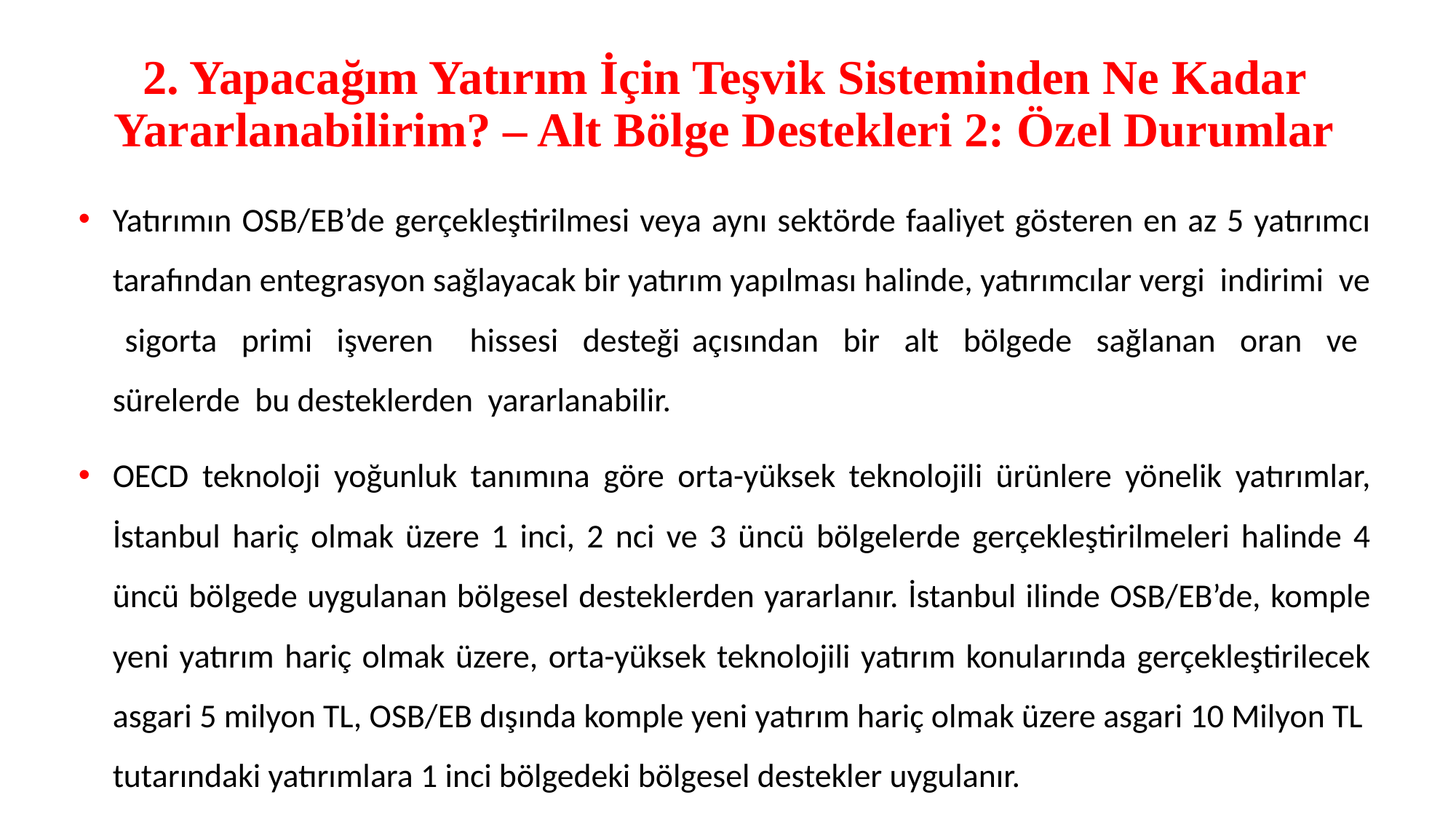

# 2. Yapacağım Yatırım İçin Teşvik Sisteminden Ne Kadar Yararlanabilirim? – Alt Bölge Destekleri 2: Özel Durumlar
Yatırımın OSB/EB’de gerçekleştirilmesi veya aynı sektörde faaliyet gösteren en az 5 yatırımcı tarafından entegrasyon sağlayacak bir yatırım yapılması halinde, yatırımcılar vergi  indirimi  ve  sigorta  primi  işveren   hissesi  desteği açısından  bir  alt  bölgede  sağlanan  oran  ve  sürelerde  bu desteklerden  yararlanabilir.
OECD teknoloji yoğunluk tanımına göre orta-yüksek teknolojili ürünlere yönelik yatırımlar, İstanbul hariç olmak üzere 1 inci, 2 nci ve 3 üncü bölgelerde gerçekleştirilmeleri halinde 4 üncü bölgede uygulanan bölgesel desteklerden yararlanır. İstanbul ilinde OSB/EB’de, komple yeni yatırım hariç olmak üzere, orta-yüksek teknolojili yatırım konularında gerçekleştirilecek asgari 5 milyon TL, OSB/EB dışında komple yeni yatırım hariç olmak üzere asgari 10 Milyon TL  tutarındaki yatırımlara 1 inci bölgedeki bölgesel destekler uygulanır.